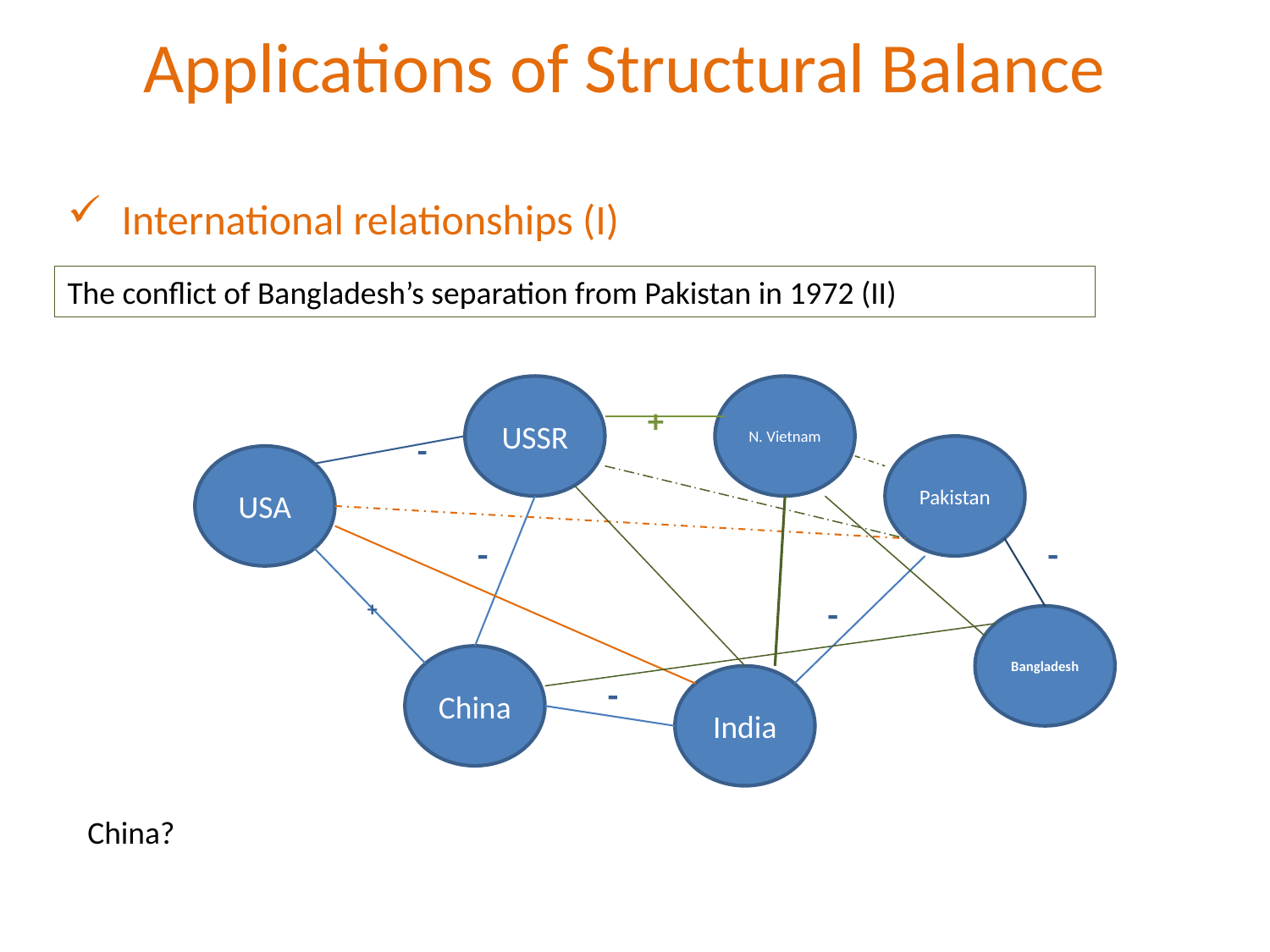

Applications of Structural Balance
  International relationships (I)
The conflict of Bangladesh’s separation from Pakistan in 1972 (II)
+
USSR
N. Vietnam
-
Pakistan
USA
-
-
+
-
Bangladesh
China
-
India
China?